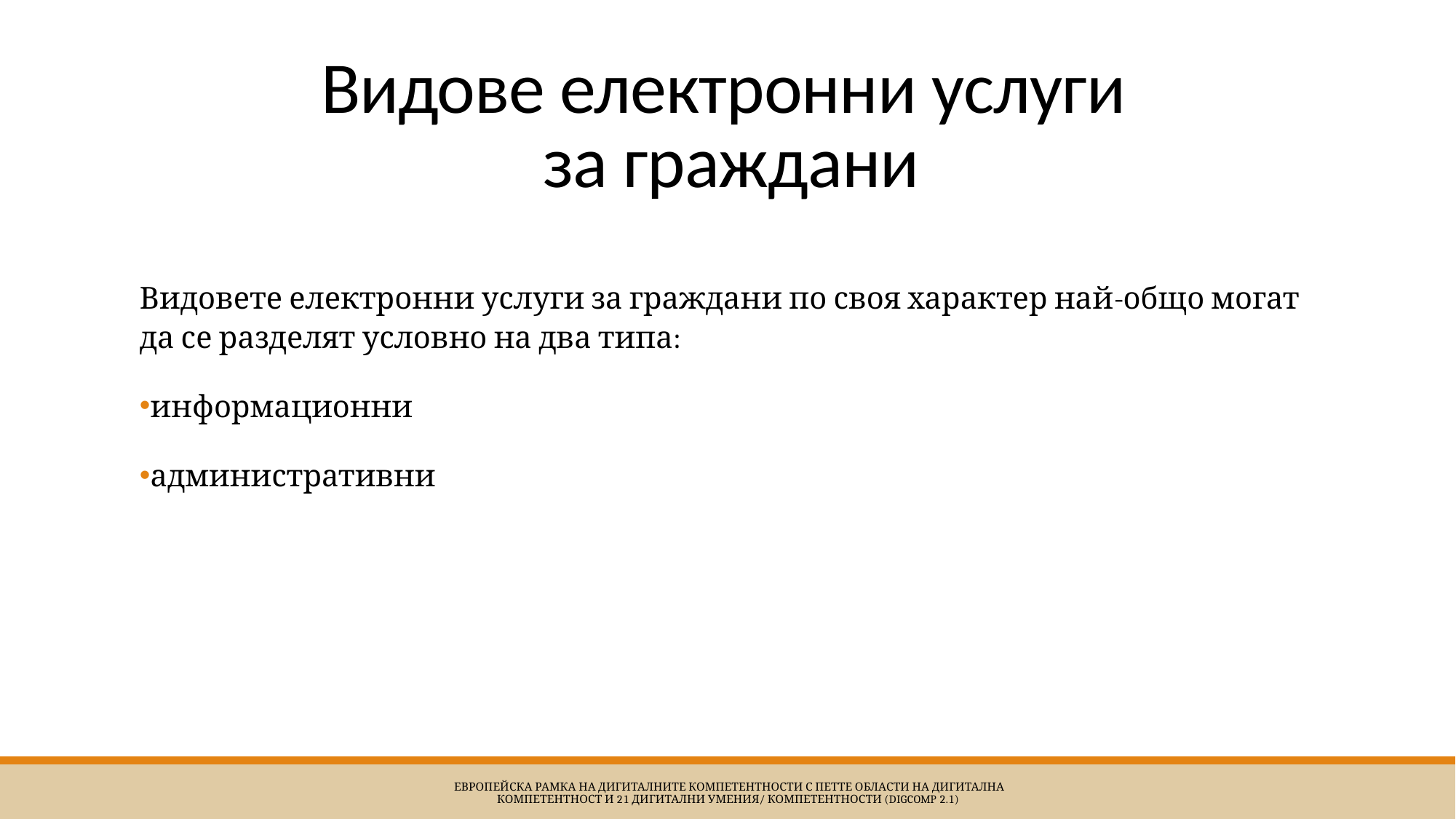

# Видове електронни услуги за граждани
Видовете електронни услуги за граждани по своя характер най-общо могат да се разделят условно на два типа:
информационни
административни
 Европейска Рамка на дигиталните компетентности с петте области на дигитална компетентност и 21 дигитални умения/ компетентности (DigComp 2.1)